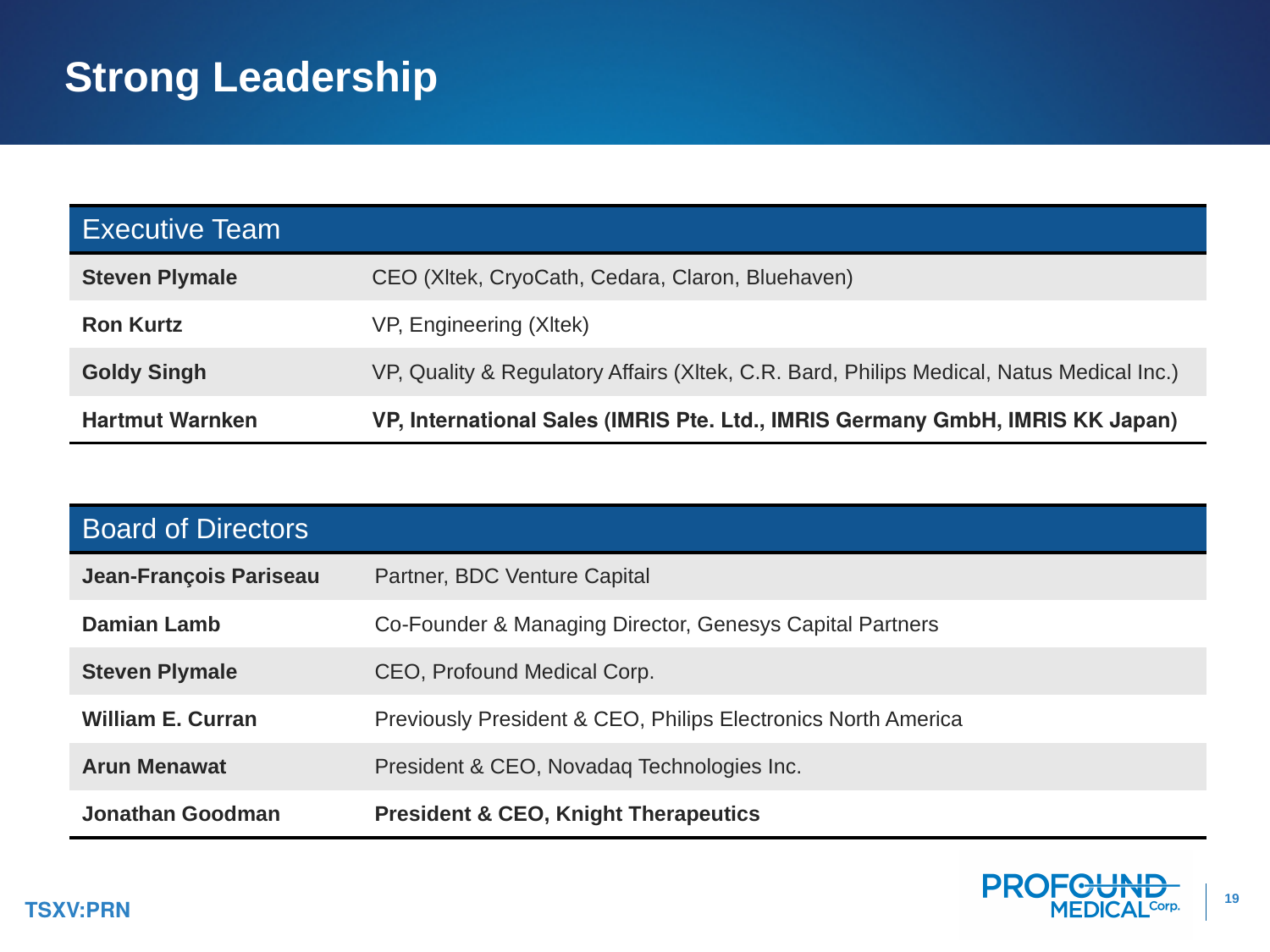

Strong Leadership
| Executive Team |  |
| --- | --- |
| Steven Plymale | CEO (Xltek, CryoCath, Cedara, Claron, Bluehaven) |
| Ron Kurtz | VP, Engineering (Xltek) |
| Goldy Singh | VP, Quality & Regulatory Affairs (Xltek, C.R. Bard, Philips Medical, Natus Medical Inc.) |
| Hartmut Warnken | VP, International Sales (IMRIS Pte. Ltd., IMRIS Germany GmbH, IMRIS KK Japan) |
| Board of Directors |  |
| --- | --- |
| Jean-François Pariseau | Partner, BDC Venture Capital |
| Damian Lamb | Co-Founder & Managing Director, Genesys Capital Partners |
| Steven Plymale | CEO, Profound Medical Corp. |
| William E. Curran | Previously President & CEO, Philips Electronics North America |
| Arun Menawat | President & CEO, Novadaq Technologies Inc. |
| Jonathan Goodman | President & CEO, Knight Therapeutics |